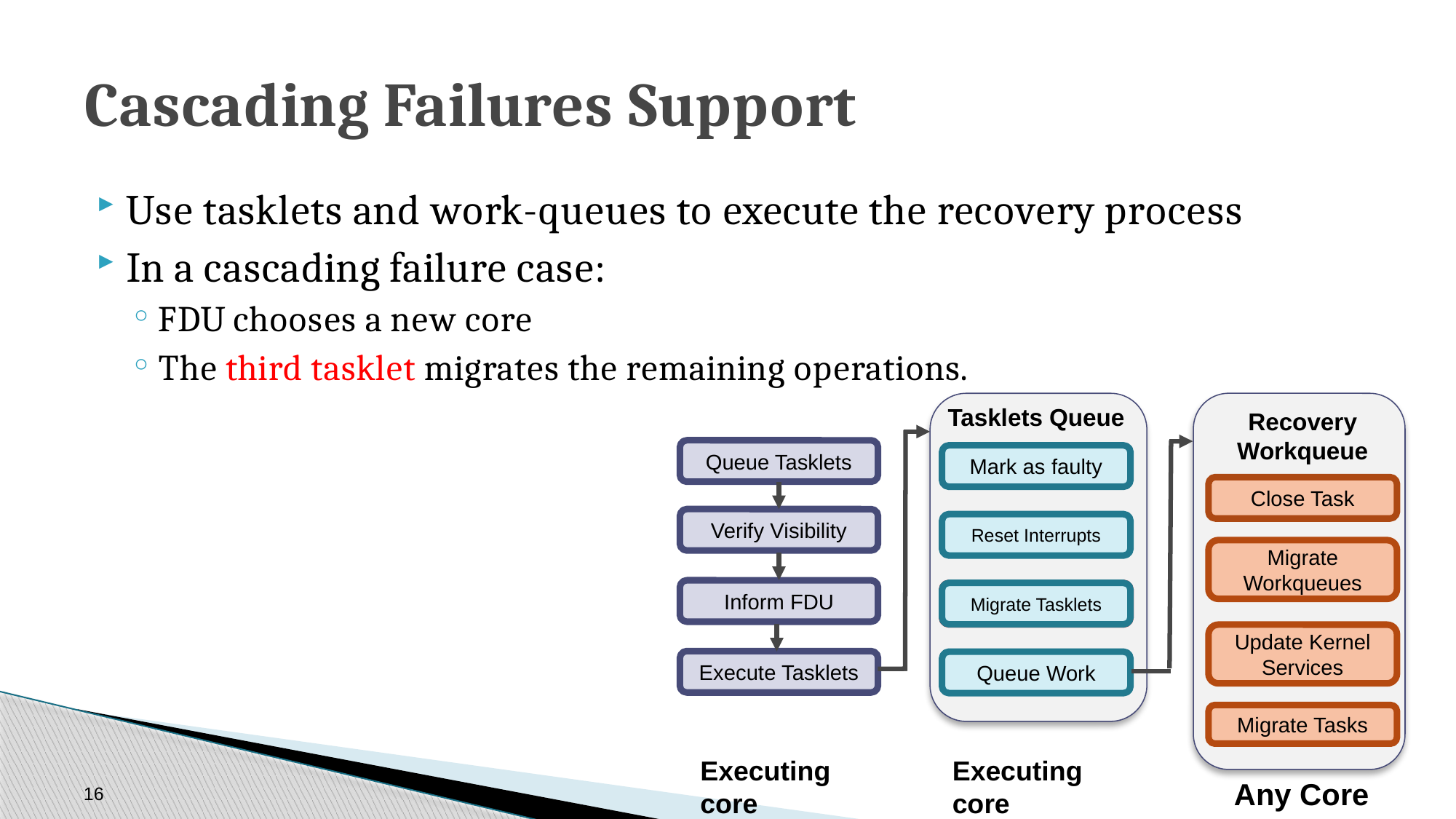

# Cascading Failures Support
Use tasklets and work-queues to execute the recovery process
In a cascading failure case:
FDU chooses a new core
The third tasklet migrates the remaining operations.

Tasklets Queue
Recovery Workqueue
Queue Tasklets
Verify Visibility
Inform FDU
Execute Tasklets
Mark as faulty
Close Task
Reset Interrupts
Migrate Workqueues
Migrate Tasklets
Migrate Tasklets
Update Kernel Services
Queue Work
Migrate Tasks
Executing core
Executing core
16
Any Core